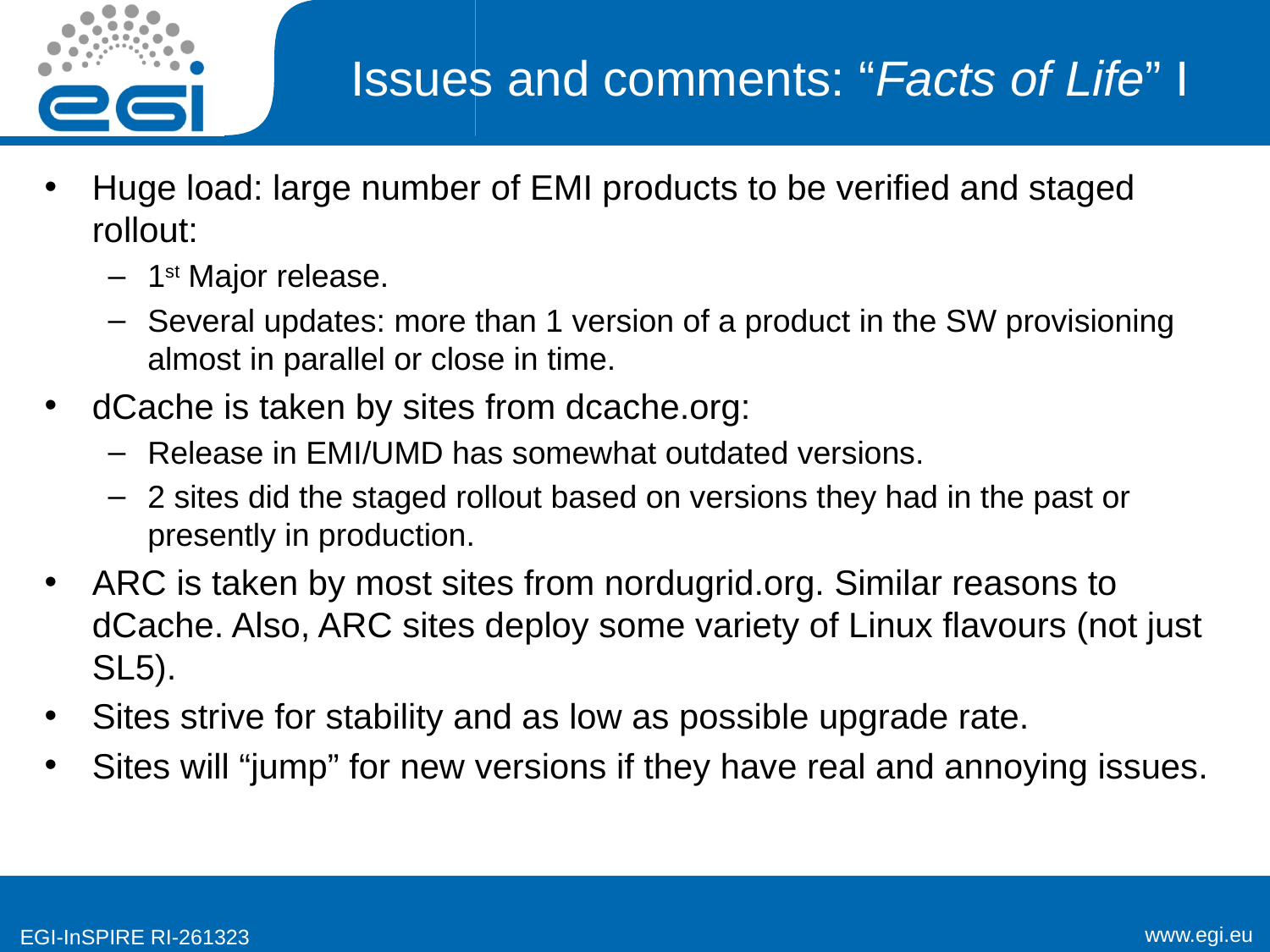

# Issues and comments: “Facts of Life” I
Huge load: large number of EMI products to be verified and staged rollout:
1st Major release.
Several updates: more than 1 version of a product in the SW provisioning almost in parallel or close in time.
dCache is taken by sites from dcache.org:
Release in EMI/UMD has somewhat outdated versions.
2 sites did the staged rollout based on versions they had in the past or presently in production.
ARC is taken by most sites from nordugrid.org. Similar reasons to dCache. Also, ARC sites deploy some variety of Linux flavours (not just SL5).
Sites strive for stability and as low as possible upgrade rate.
Sites will “jump” for new versions if they have real and annoying issues.